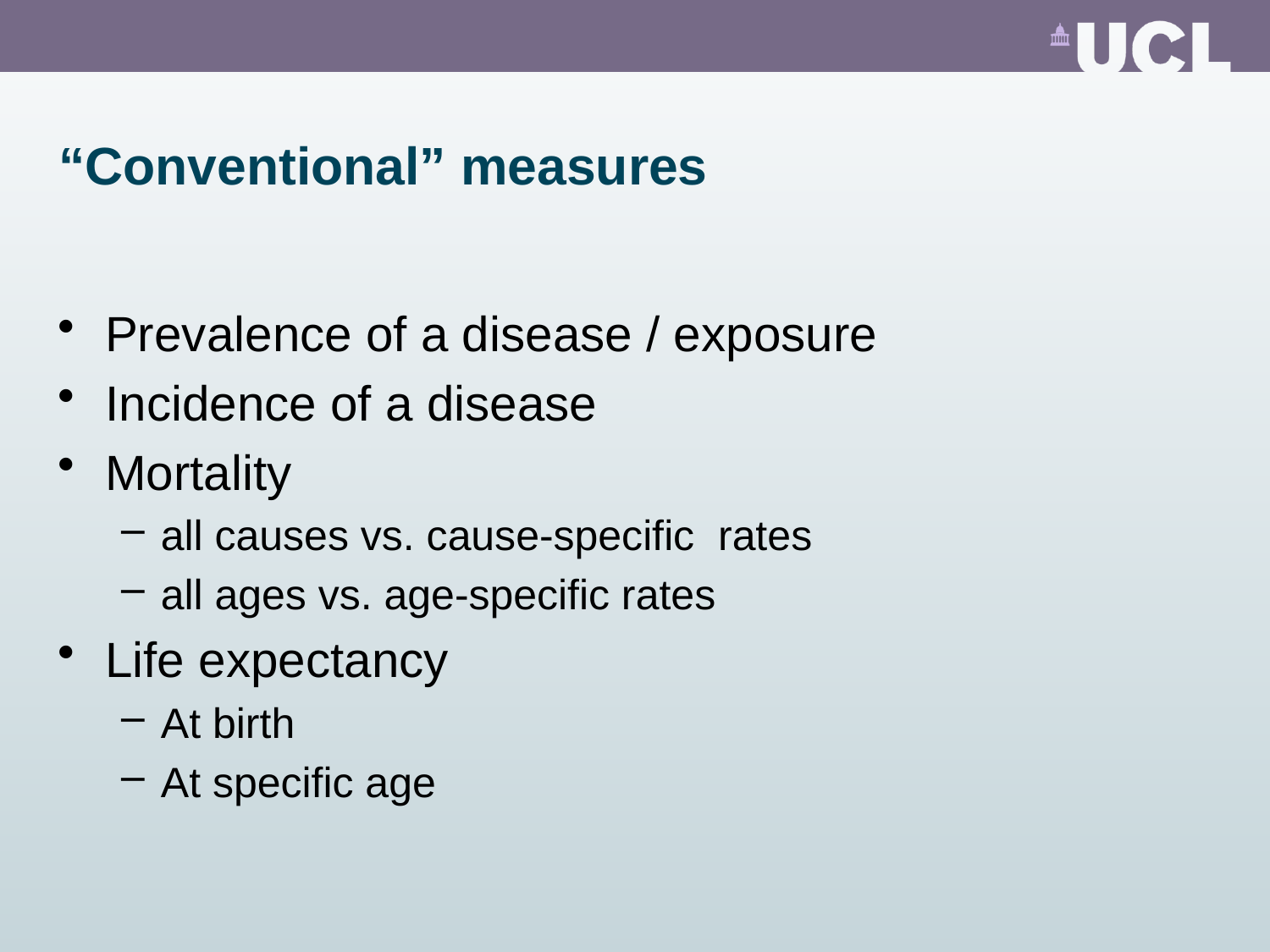

# “Conventional” measures
Prevalence of a disease / exposure
Incidence of a disease
Mortality
all causes vs. cause-specific  rates
all ages vs. age-specific rates
Life expectancy
At birth
At specific age